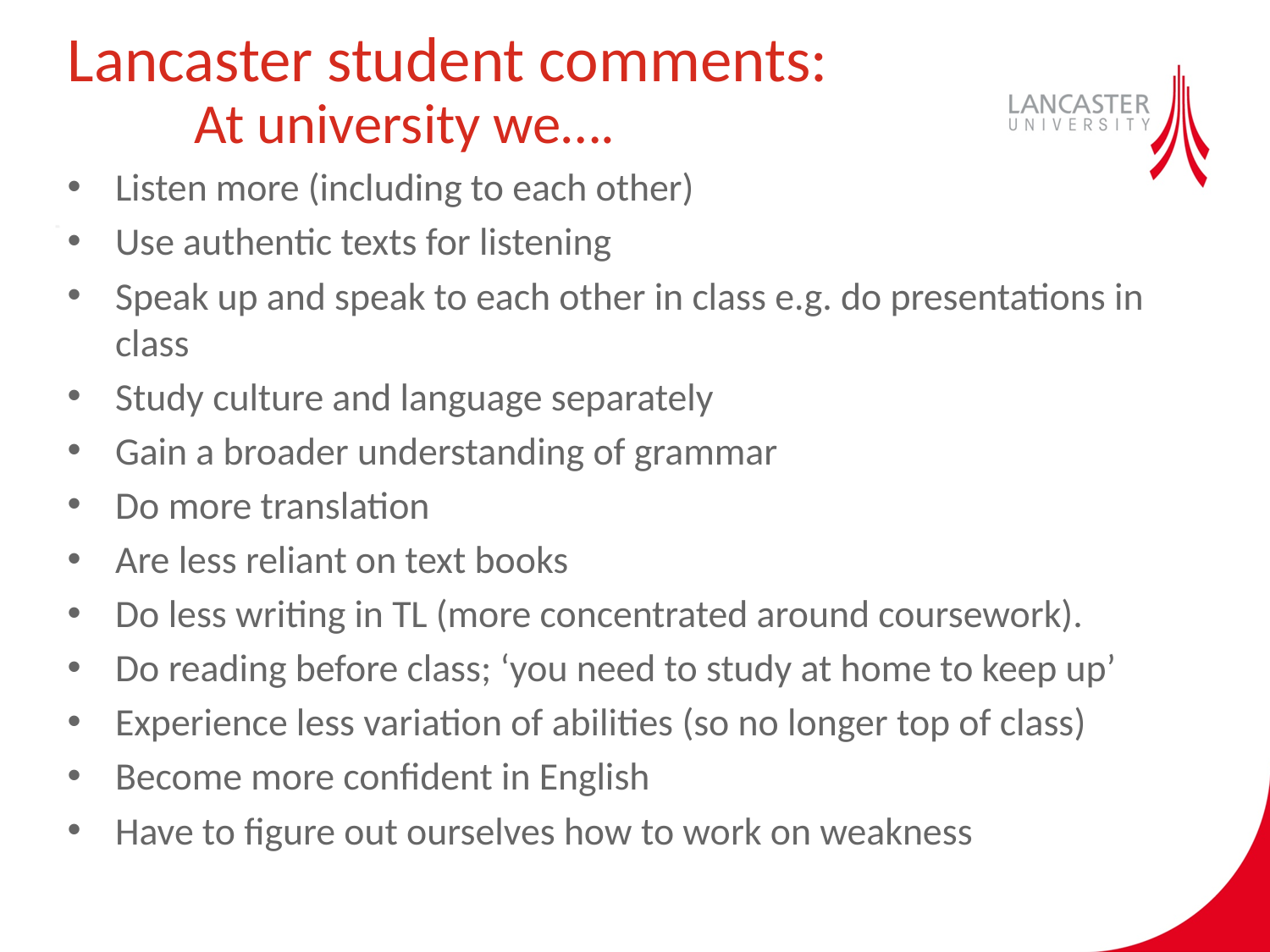

# Lancaster student comments: At university we….
Listen more (including to each other)
Use authentic texts for listening
Speak up and speak to each other in class e.g. do presentations in class
Study culture and language separately
Gain a broader understanding of grammar
Do more translation
Are less reliant on text books
Do less writing in TL (more concentrated around coursework).
Do reading before class; ‘you need to study at home to keep up’
Experience less variation of abilities (so no longer top of class)
Become more confident in English
Have to figure out ourselves how to work on weakness